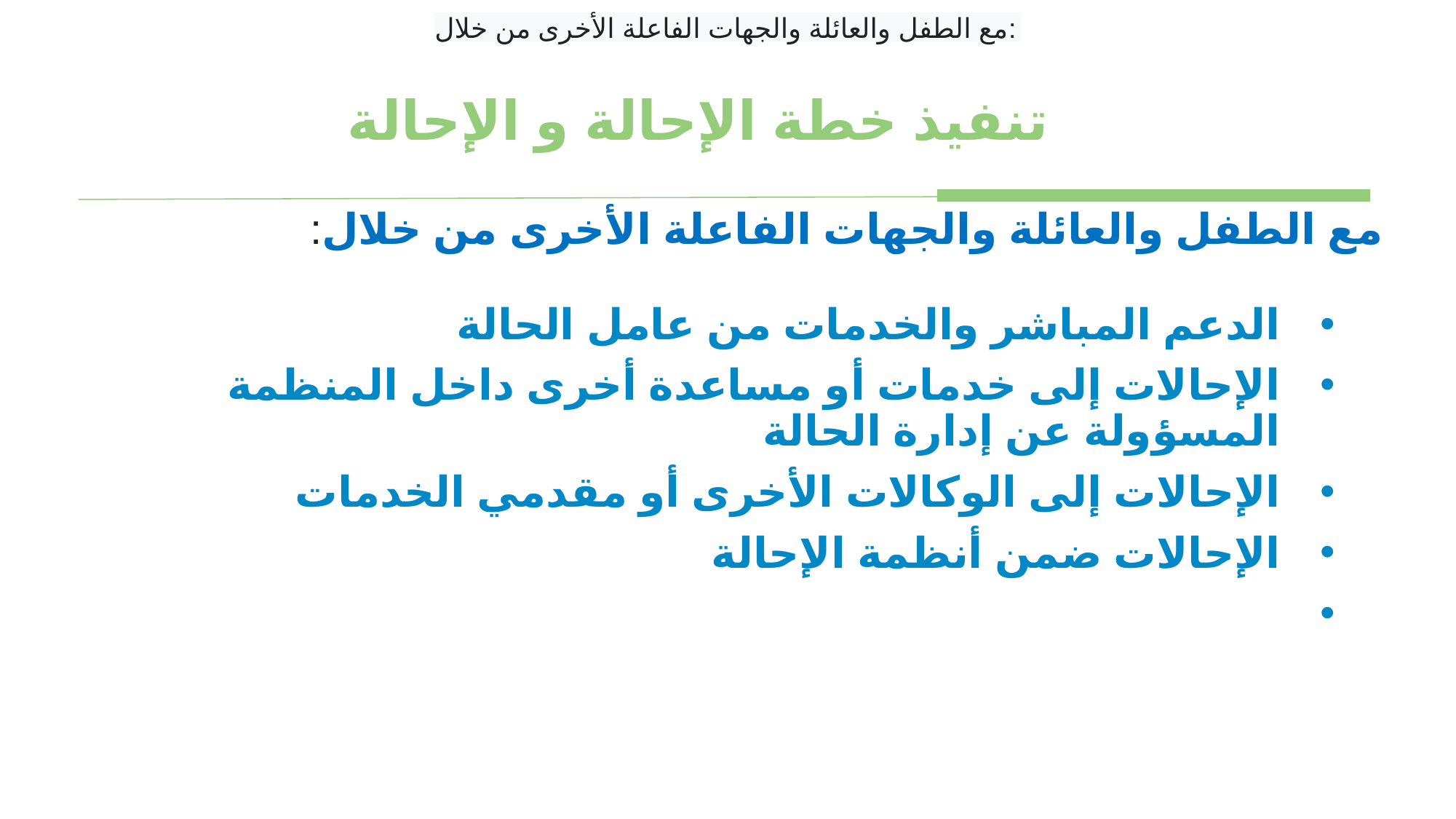

مع الطفل والعائلة والجهات الفاعلة الأخرى من خلال:
# تنفيذ خطة الإحالة و الإحالة
مع الطفل والعائلة والجهات الفاعلة الأخرى من خلال:

الدعم المباشر والخدمات من عامل الحالة
الإحالات إلى خدمات أو مساعدة أخرى داخل المنظمة المسؤولة عن إدارة الحالة
الإحالات إلى الوكالات الأخرى أو مقدمي الخدمات
الإحالات ضمن أنظمة الإحالة